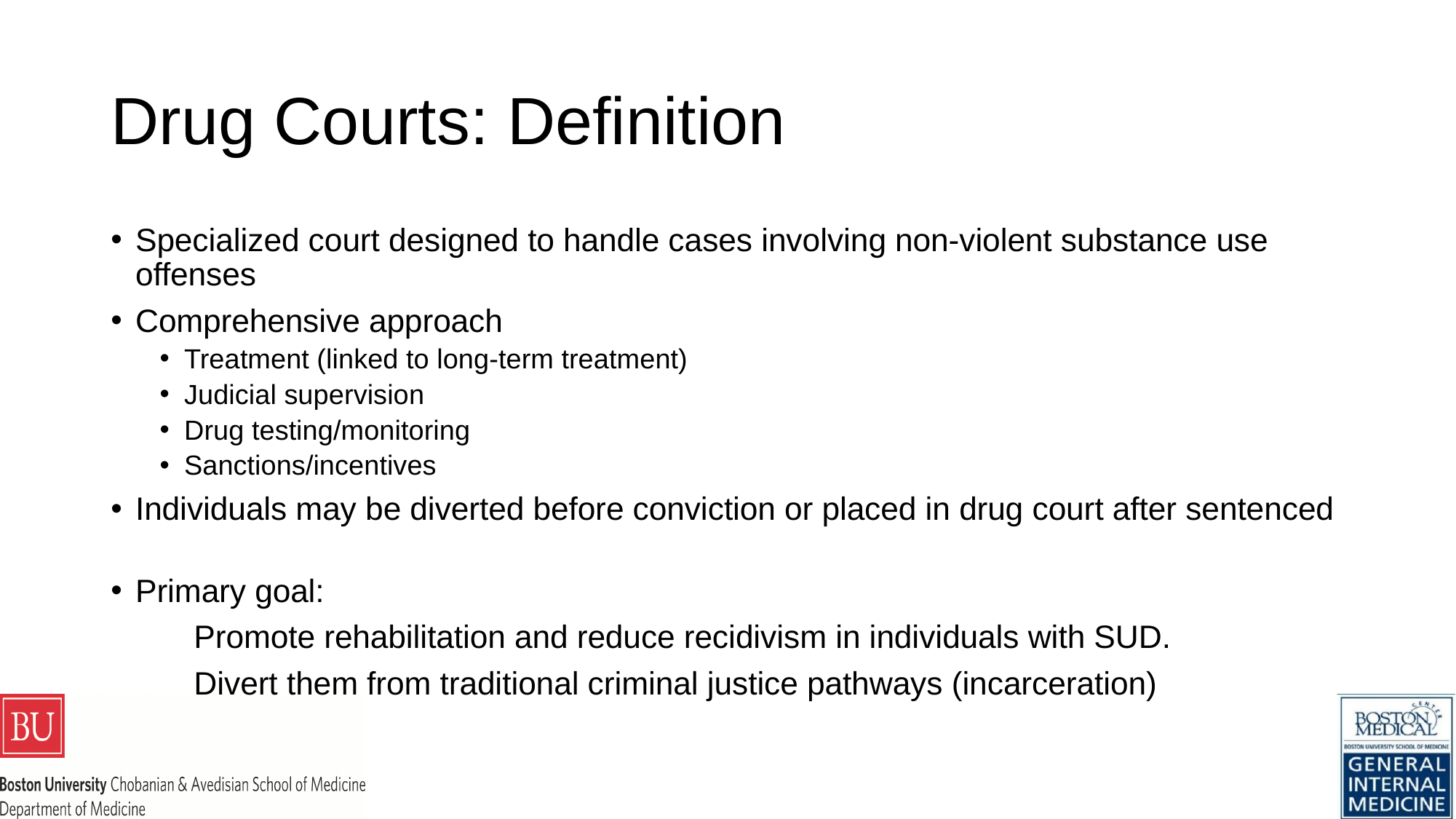

# Drug Courts: Definition
Specialized court designed to handle cases involving non-violent substance use offenses
Comprehensive approach
Treatment (linked to long-term treatment)
Judicial supervision
Drug testing/monitoring
Sanctions/incentives
Individuals may be diverted before conviction or placed in drug court after sentenced

Primary goal:
	Promote rehabilitation and reduce recidivism in individuals with SUD.
	Divert them from traditional criminal justice pathways (incarceration)